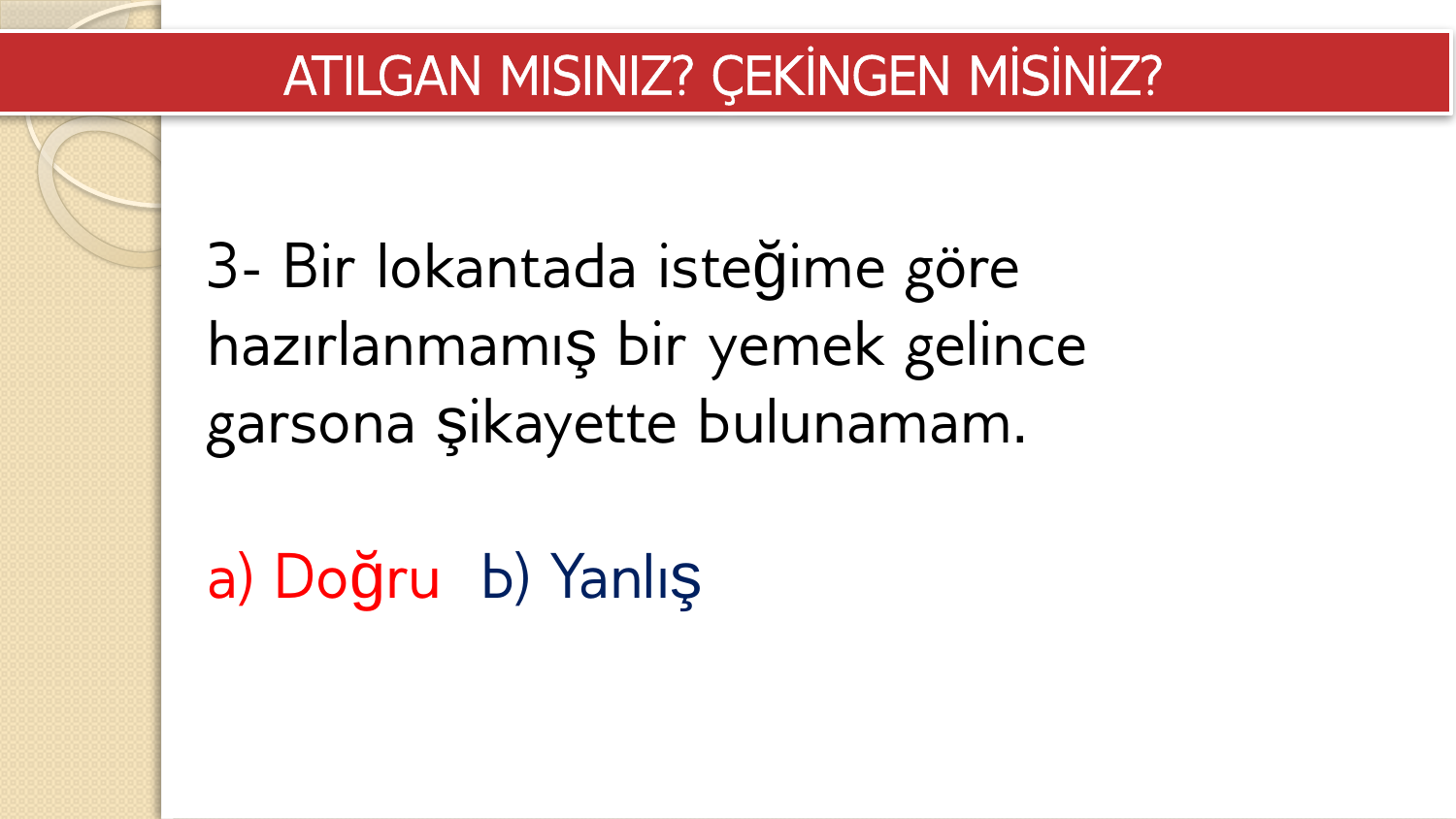

ATILGAN MISINIZ? ÇEKİNGEN MİSİNİZ?
3- Bir lokantada isteğime göre hazırlanmamış bir yemek gelince garsona şikayette bulunamam.

a) Doğru  b) Yanlış